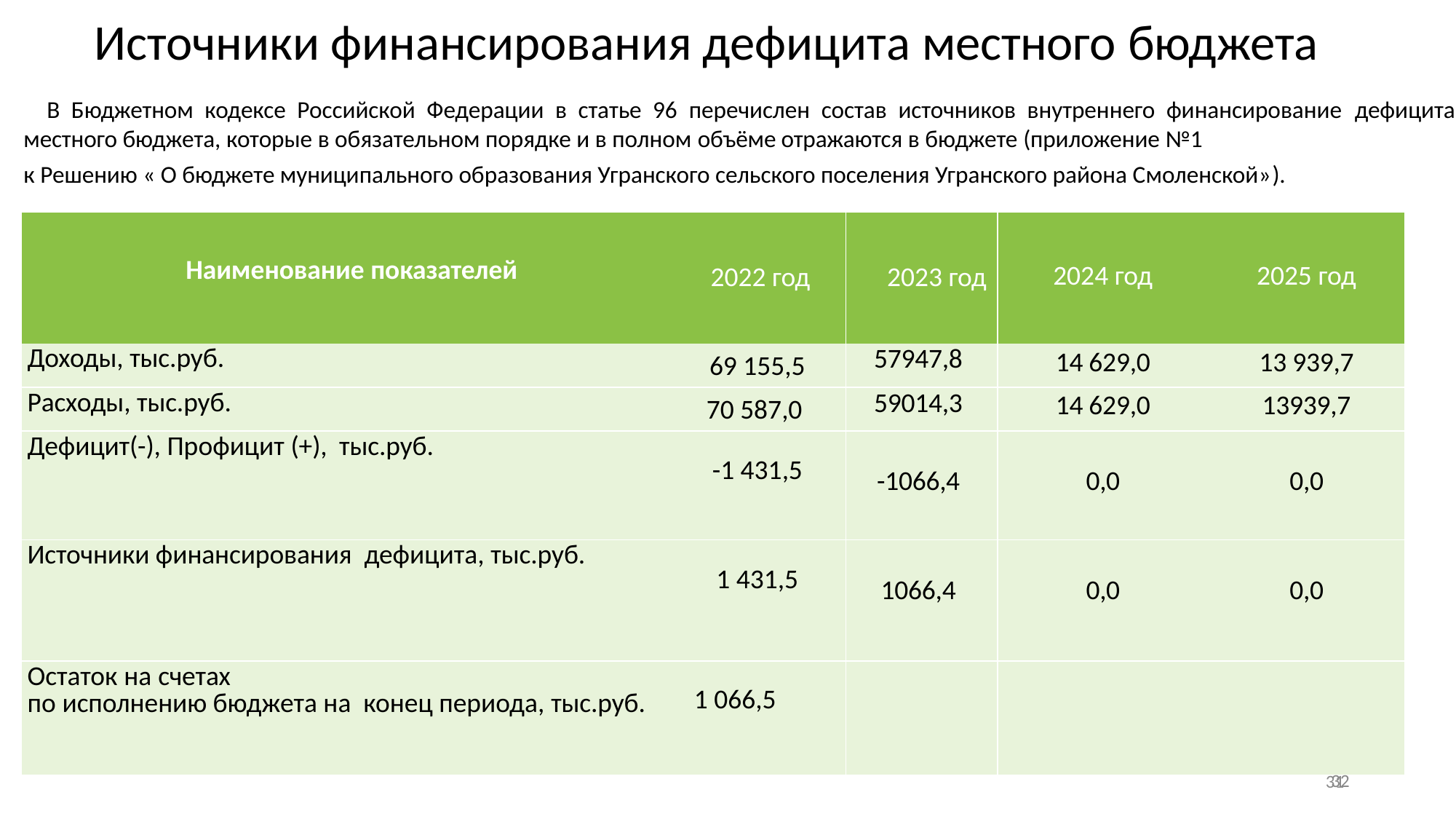

# Источники финансирования дефицита местного бюджета
  В Бюджетном кодексе Российской Федерации в статье 96 перечислен состав источников внутреннего финансирование дефицита местного бюджета, которые в обязательном порядке и в полном объёме отражаются в бюджете (приложение №1
к Решению « О бюджете муниципального образования Угранского сельского поселения Угранского района Смоленской»).
| Наименование показателей | 2022 год | 2023 год | 2024 год | 2025 год |
| --- | --- | --- | --- | --- |
| Доходы, тыс.руб. | 69 155,5 | 57947,8 | 14 629,0 | 13 939,7 |
| Расходы, тыс.руб. | 70 587,0 | 59014,3 | 14 629,0 | 13939,7 |
| Дефицит(-), Профицит (+), тыс.руб. | -1 431,5 | -1066,4 | 0,0 | 0,0 |
| Источники финансирования дефицита, тыс.руб. | 1 431,5 | 1066,4 | 0,0 | 0,0 |
| Остаток на счетах по исполнению бюджета на конец периода, тыс.руб. | 1 066,5 |  |  |  |
31
32